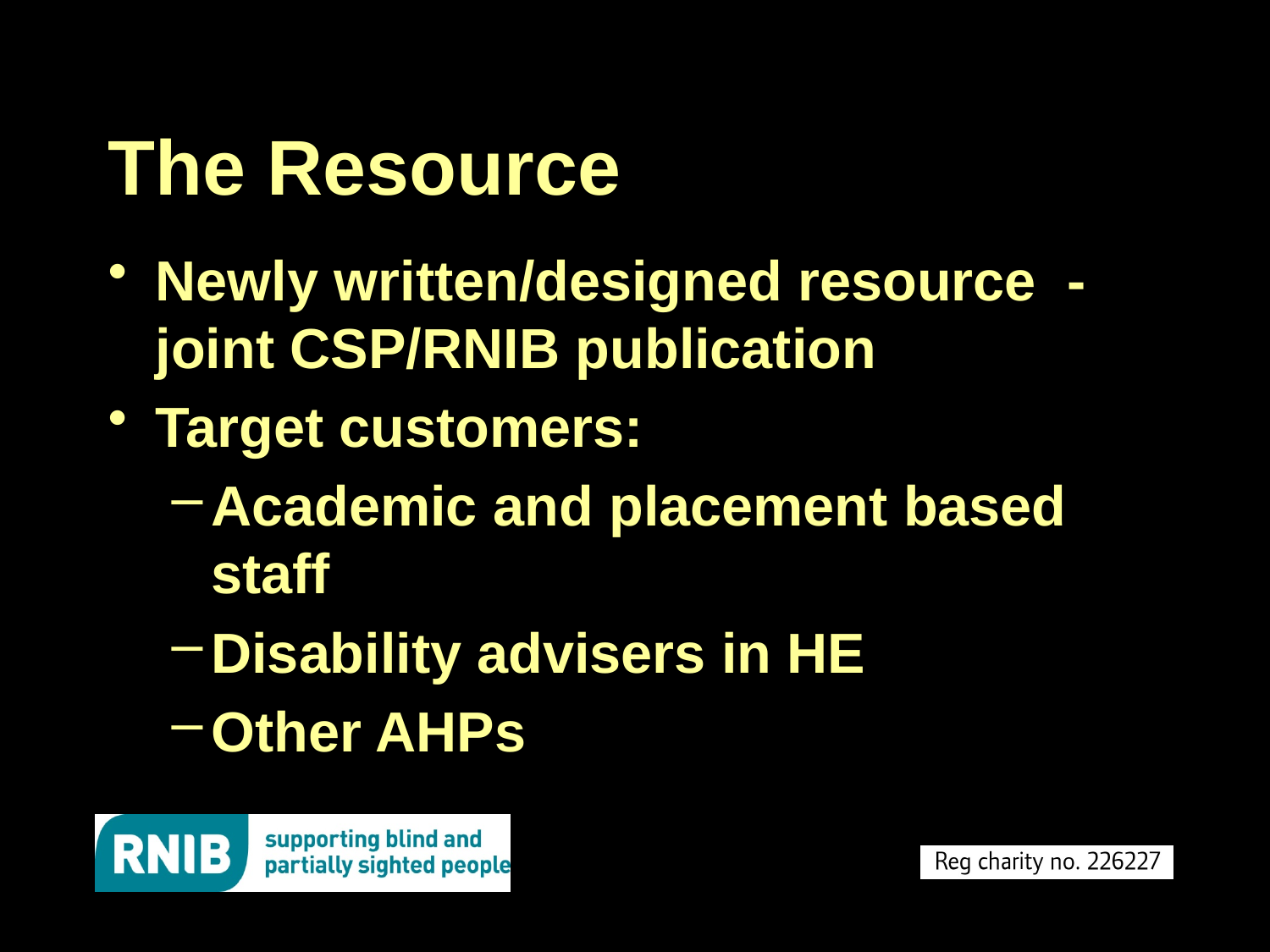

# The Resource
Newly written/designed resource  - joint CSP/RNIB publication
Target customers:
Academic and placement based staff
Disability advisers in HE
Other AHPs